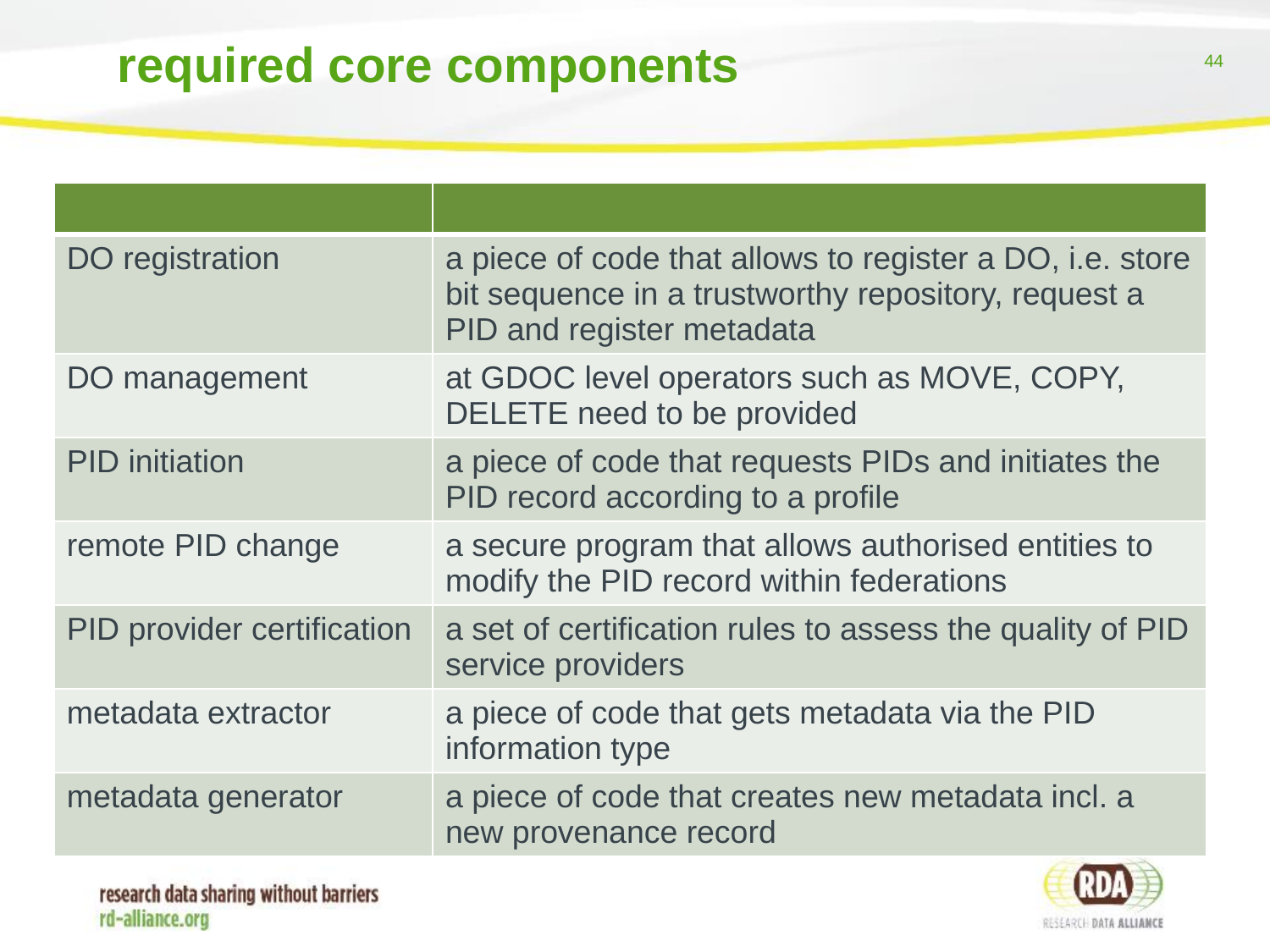

required core components
|  |  |
| --- | --- |
| DO registration | a piece of code that allows to register a DO, i.e. store bit sequence in a trustworthy repository, request a PID and register metadata |
| DO management | at GDOC level operators such as MOVE, COPY, DELETE need to be provided |
| PID initiation | a piece of code that requests PIDs and initiates the PID record according to a profile |
| remote PID change | a secure program that allows authorised entities to modify the PID record within federations |
| PID provider certification | a set of certification rules to assess the quality of PID service providers |
| metadata extractor | a piece of code that gets metadata via the PID information type |
| metadata generator | a piece of code that creates new metadata incl. a new provenance record |